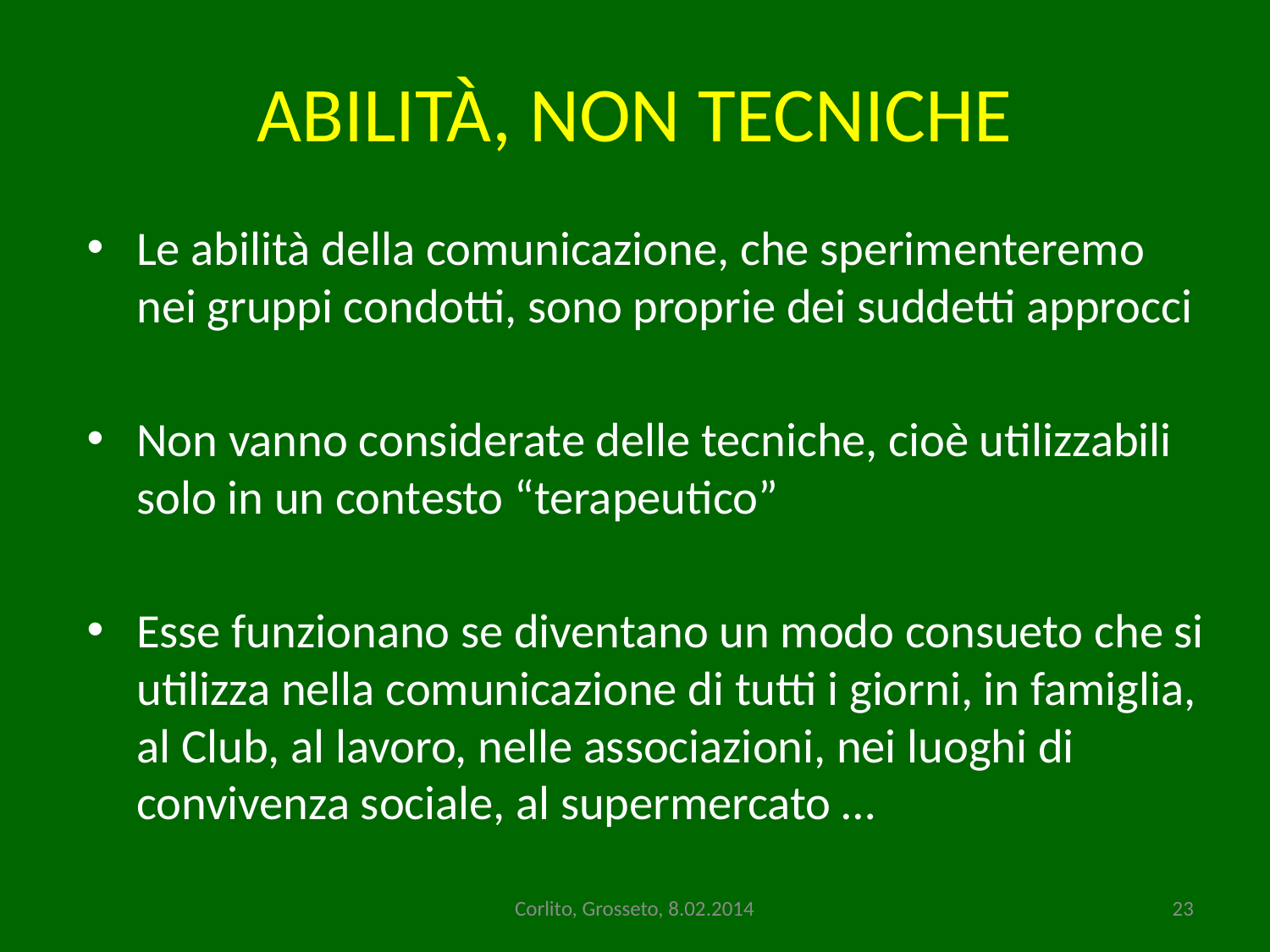

# ABILITÀ, NON TECNICHE
Le abilità della comunicazione, che sperimenteremo nei gruppi condotti, sono proprie dei suddetti approcci

Non vanno considerate delle tecniche, cioè utilizzabili solo in un contesto “terapeutico”

Esse funzionano se diventano un modo consueto che si utilizza nella comunicazione di tutti i giorni, in famiglia, al Club, al lavoro, nelle associazioni, nei luoghi di convivenza sociale, al supermercato …
Corlito, Grosseto, 8.02.2014
23